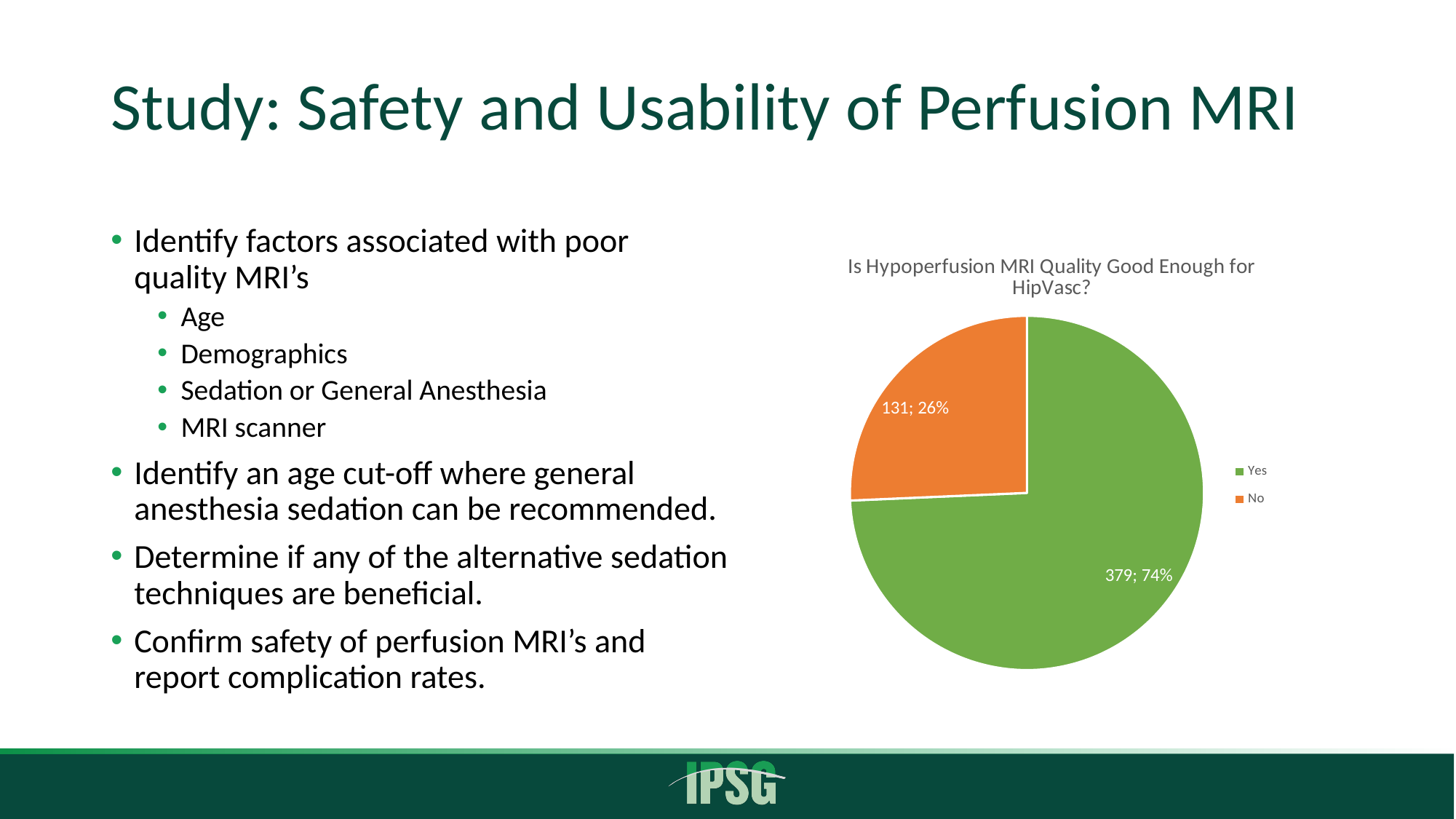

# Study: Safety and Usability of Perfusion MRI
Identify factors associated with poor quality MRI’s
Age
Demographics
Sedation or General Anesthesia
MRI scanner
Identify an age cut-off where general anesthesia sedation can be recommended.
Determine if any of the alternative sedation techniques are beneficial.
Confirm safety of perfusion MRI’s and report complication rates.

### Chart: Is Hypoperfusion MRI Quality Good Enough for HipVasc?

| Category |  |
|---|---|
| Yes | 379.0 |
| No | 131.0 |